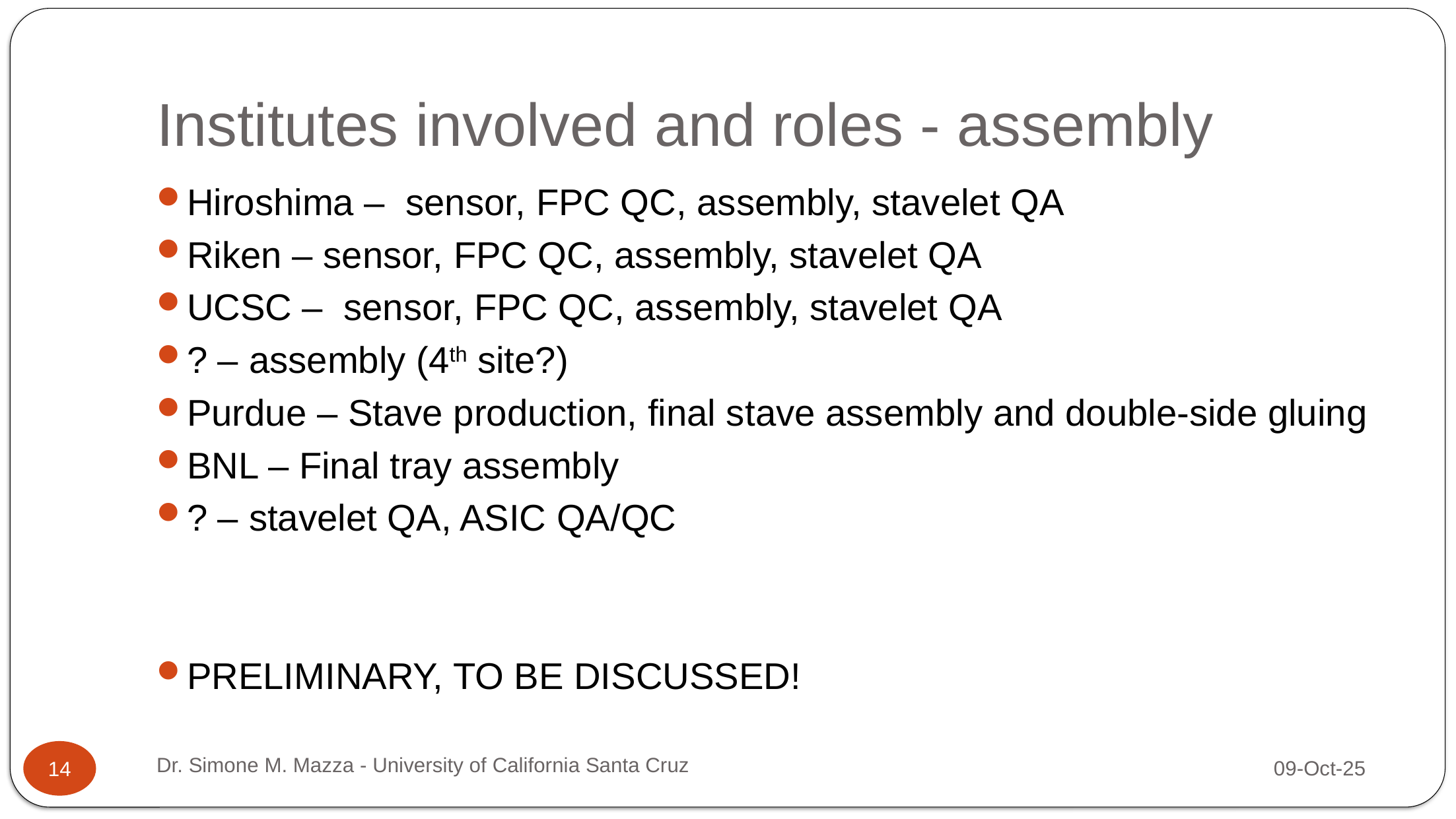

# Institutes involved and roles - assembly
Hiroshima –  sensor, FPC QC, assembly, stavelet QA
Riken – sensor, FPC QC, assembly, stavelet QA
UCSC –  sensor, FPC QC, assembly, stavelet QA
? – assembly (4th site?)
Purdue – Stave production, final stave assembly and double-side gluing
BNL – Final tray assembly
? – stavelet QA, ASIC QA/QC

PRELIMINARY, TO BE DISCUSSED!

Dr. Simone M. Mazza - University of California Santa Cruz
09-Oct-25
14